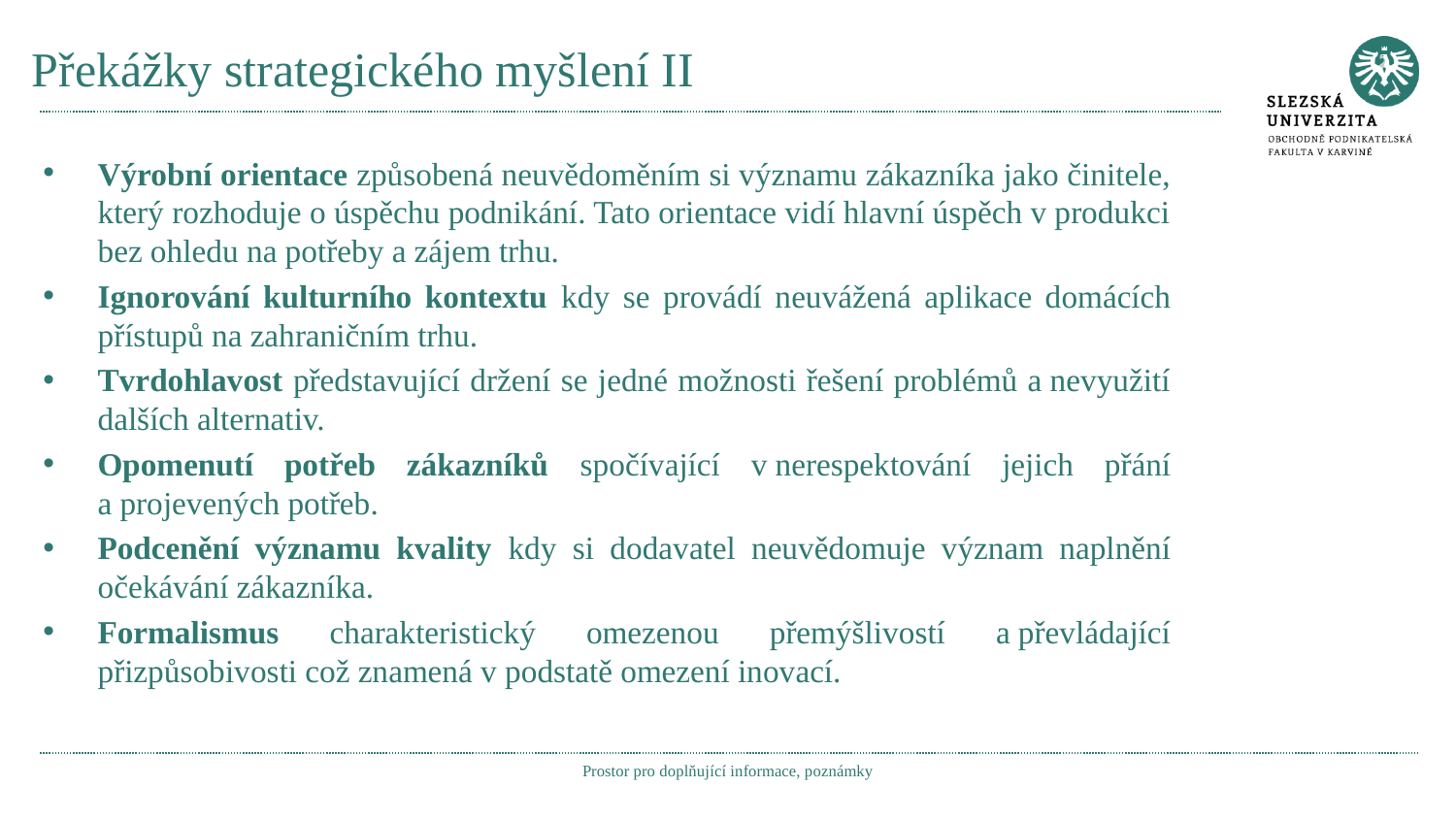

# Překážky strategického myšlení II
Výrobní orientace způsobená neuvědoměním si významu zákazníka jako činitele, který rozhoduje o úspěchu podnikání. Tato orientace vidí hlavní úspěch v produkci bez ohledu na potřeby a zájem trhu.
Ignorování kulturního kontextu kdy se provádí neuvážená aplikace domácích přístupů na zahraničním trhu.
Tvrdohlavost představující držení se jedné možnosti řešení problémů a nevyužití dalších alternativ.
Opomenutí potřeb zákazníků spočívající v nerespektování jejich přání a projevených potřeb.
Podcenění významu kvality kdy si dodavatel neuvědomuje význam naplnění očekávání zákazníka.
Formalismus charakteristický omezenou přemýšlivostí a převládající přizpůsobivosti což znamená v podstatě omezení inovací.

Prostor pro doplňující informace, poznámky